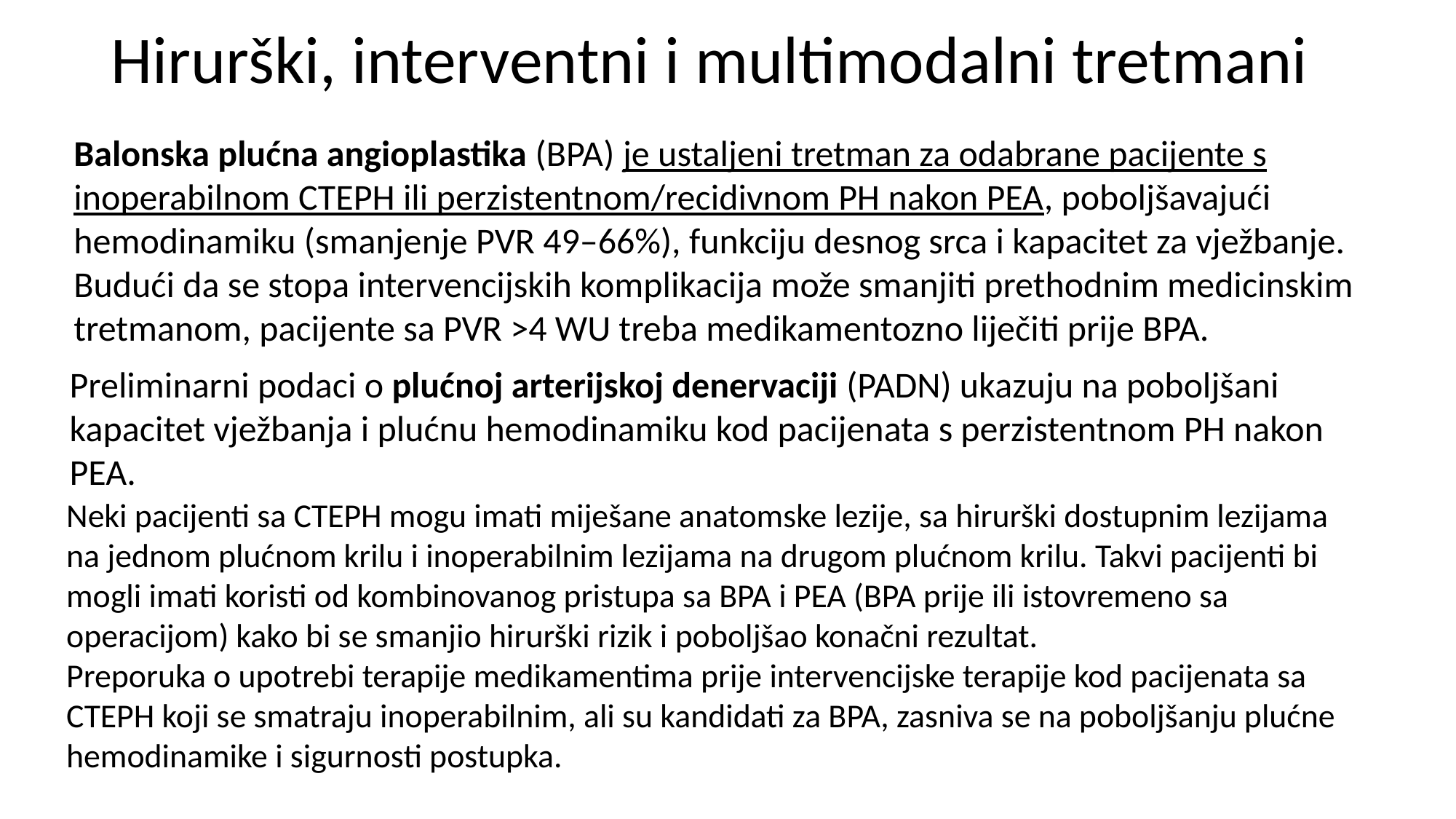

# Hirurški, interventni i multimodalni tretmani
Balonska plućna angioplastika (BPA) je ustaljeni tretman za odabrane pacijente s inoperabilnom CTEPH ili perzistentnom/recidivnom PH nakon PEA, poboljšavajući hemodinamiku (smanjenje PVR 49–66%), funkciju desnog srca i kapacitet za vježbanje.
Budući da se stopa intervencijskih komplikacija može smanjiti prethodnim medicinskim tretmanom, pacijente sa PVR >4 WU treba medikamentozno liječiti prije BPA.
Preliminarni podaci o plućnoj arterijskoj denervaciji (PADN) ukazuju na poboljšani kapacitet vježbanja i plućnu hemodinamiku kod pacijenata s perzistentnom PH nakon PEA.
Neki pacijenti sa CTEPH mogu imati miješane anatomske lezije, sa hirurški dostupnim lezijama na jednom plućnom krilu i inoperabilnim lezijama na drugom plućnom krilu. Takvi pacijenti bi mogli imati koristi od kombinovanog pristupa sa BPA i PEA (BPA prije ili istovremeno sa operacijom) kako bi se smanjio hirurški rizik i poboljšao konačni rezultat.
Preporuka o upotrebi terapije medikamentima prije intervencijske terapije kod pacijenata sa CTEPH koji se smatraju inoperabilnim, ali su kandidati za BPA, zasniva se na poboljšanju plućne hemodinamike i sigurnosti postupka.